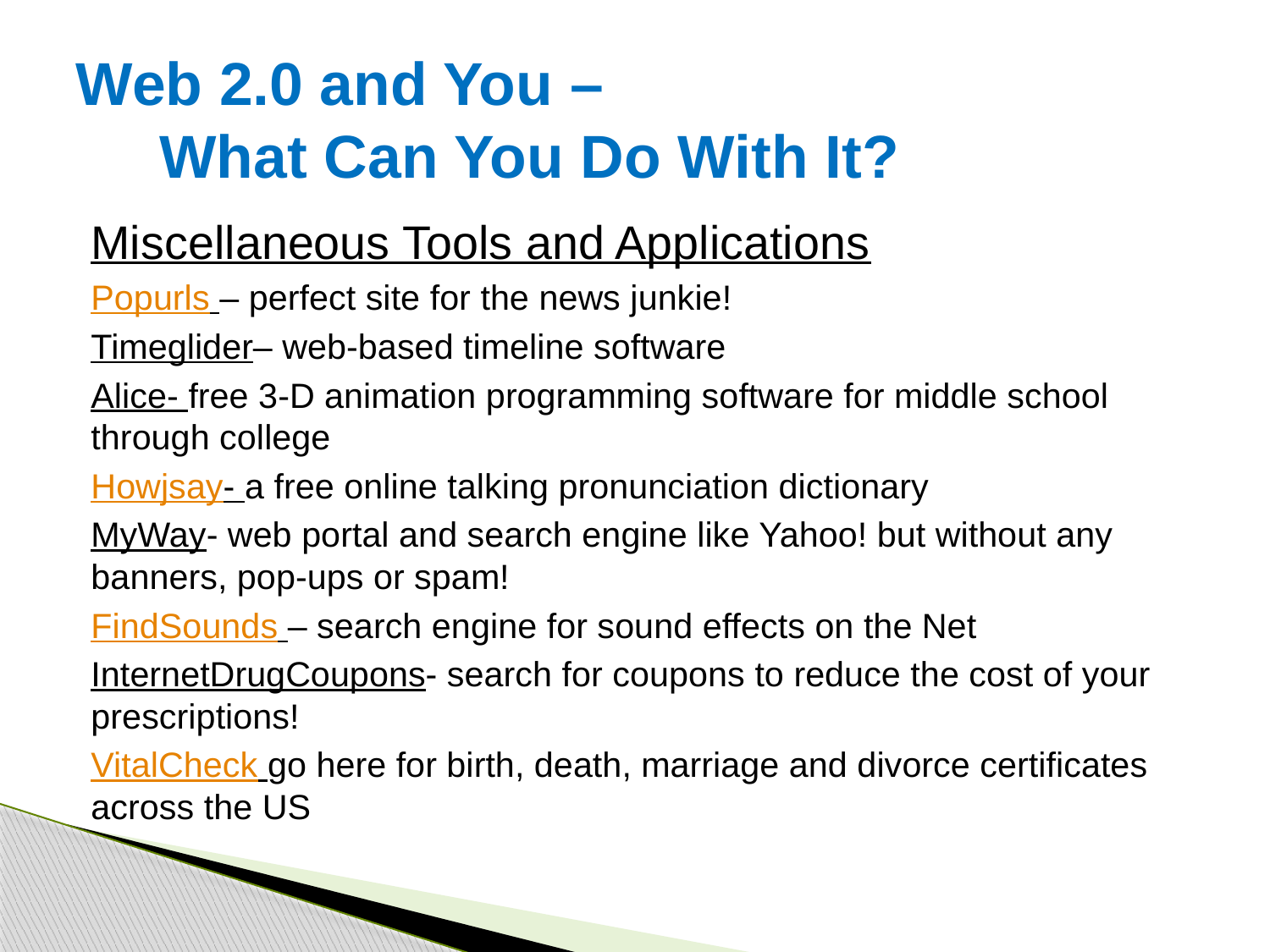

# Web 2.0 and You – What Can You Do With It?
Miscellaneous Tools and Applications
Popurls – perfect site for the news junkie!
Timeglider– web-based timeline software
Alice- free 3-D animation programming software for middle school through college
Howjsay- a free online talking pronunciation dictionary
MyWay- web portal and search engine like Yahoo! but without any banners, pop-ups or spam!
FindSounds – search engine for sound effects on the Net
InternetDrugCoupons- search for coupons to reduce the cost of your prescriptions!
VitalCheck go here for birth, death, marriage and divorce certificates across the US